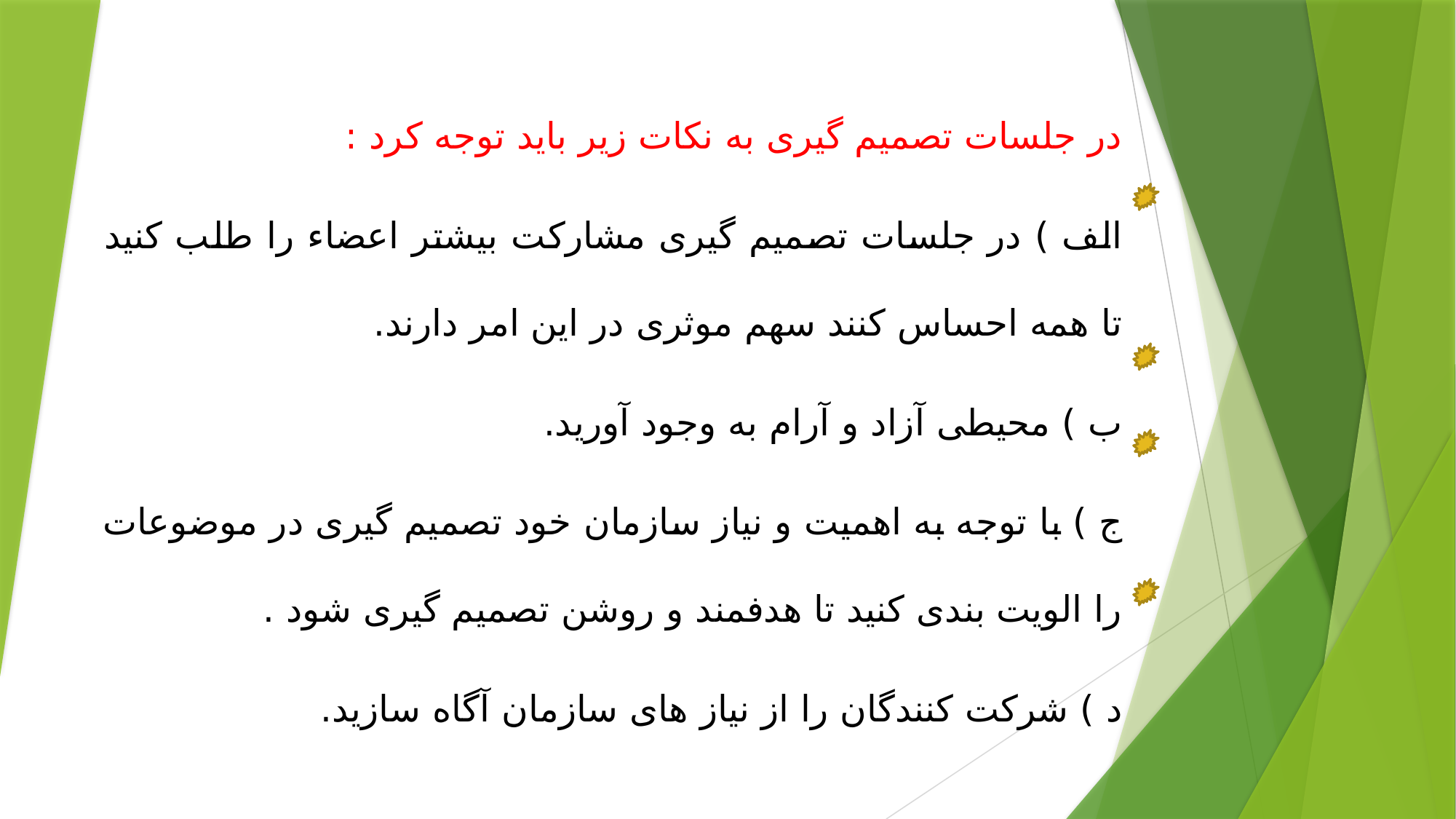

در جلسات تصمیم گیری به نکات زیر باید توجه کرد :
الف ) در جلسات تصمیم گیری مشارکت بیشتر اعضاء را طلب کنید تا همه احساس کنند سهم موثری در این امر دارند.
ب ) محیطی آزاد و آرام به وجود آورید.
ج ) با توجه به اهمیت و نیاز سازمان خود تصمیم گیری در موضوعات را الویت بندی کنید تا هدفمند و روشن تصمیم گیری شود .
د ) شرکت کنندگان را از نیاز های سازمان آگاه سازید.